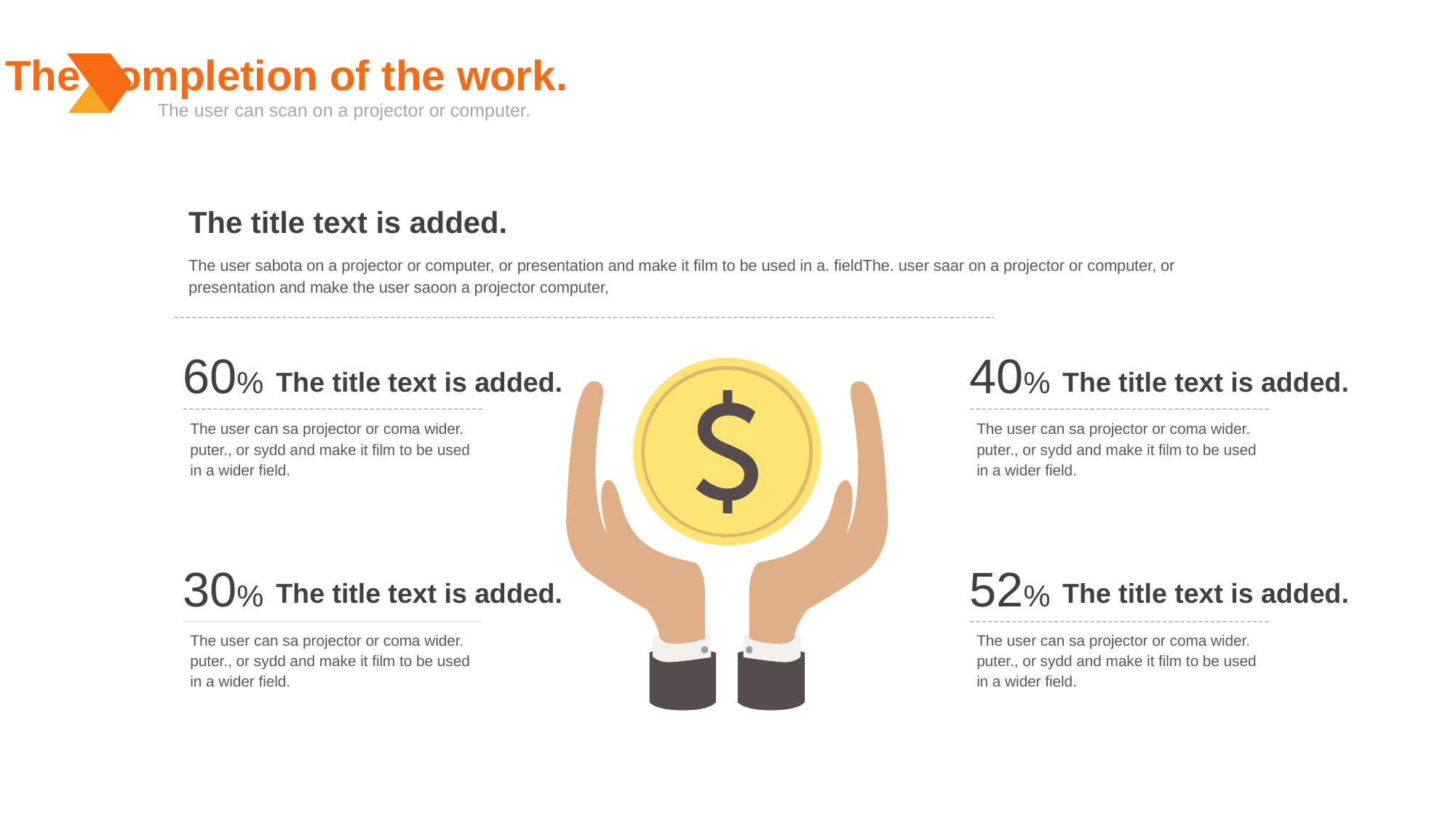

The completion of the work.
The user can scan on a projector or computer.

The title text is added.
The user sabota on a projector or computer, or presentation and make it film to be used in a. fieldThe. user saar on a projector or computer, or presentation and make the user saoon a projector computer,
60%
The title text is added.
The user can sa projector or coma wider. puter., or sydd and make it film to be used in a wider field.
30%
The title text is added.
The user can sa projector or coma wider. puter., or sydd and make it film to be used in a wider field.
40%
The title text is added.
The user can sa projector or coma wider. puter., or sydd and make it film to be used in a wider field.
52%
The title text is added.
The user can sa projector or coma wider. puter., or sydd and make it film to be used in a wider field.